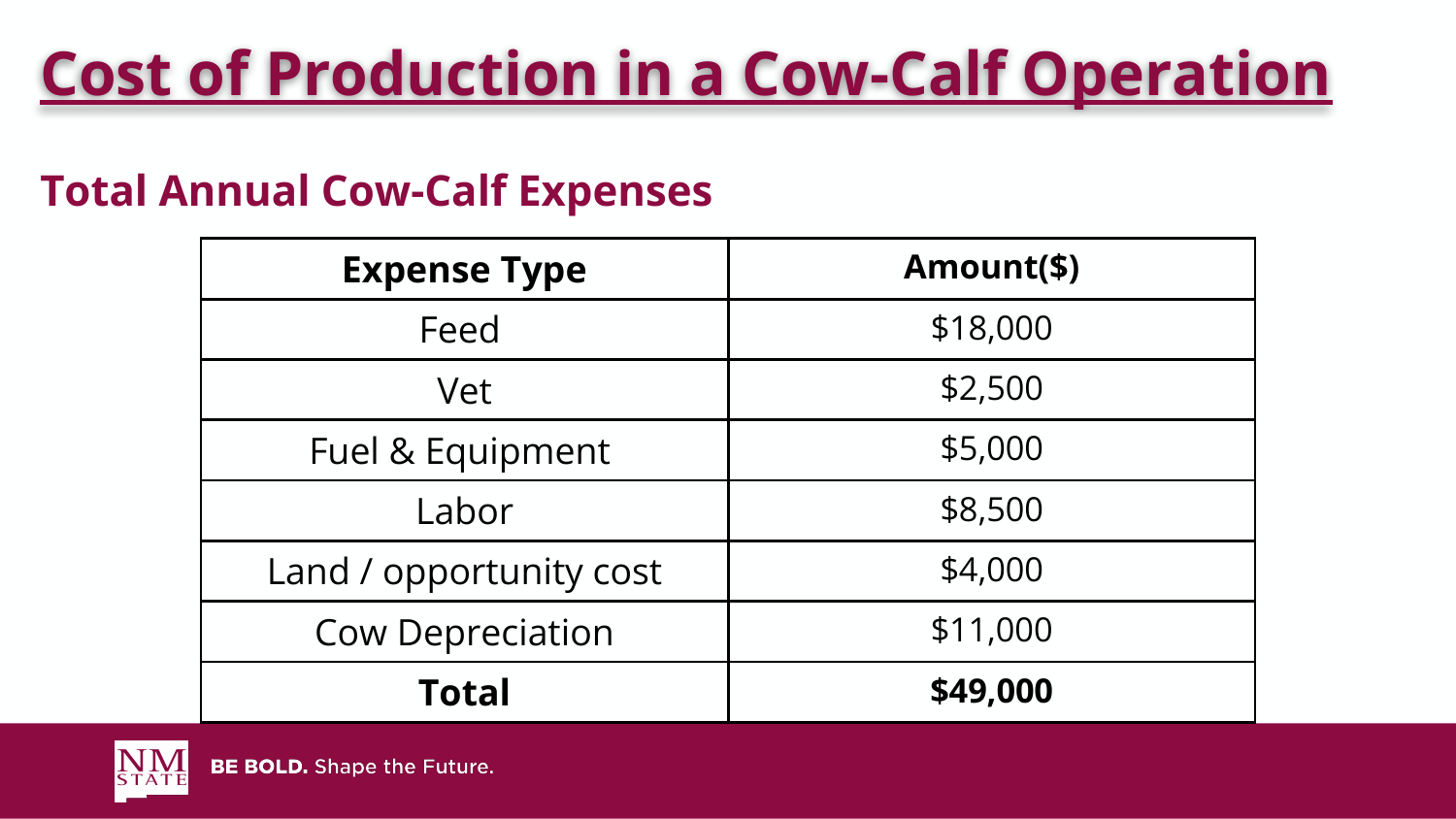

Cost of Production in a Cow-Calf Operation
Total Annual Cow-Calf Expenses
| Expense Type | Amount($) |
| --- | --- |
| Feed | $18,000 |
| Vet | $2,500 |
| Fuel & Equipment | $5,000 |
| Labor | $8,500 |
| Land / opportunity cost | $4,000 |
| Cow Depreciation | $11,000 |
| Total | $49,000 |